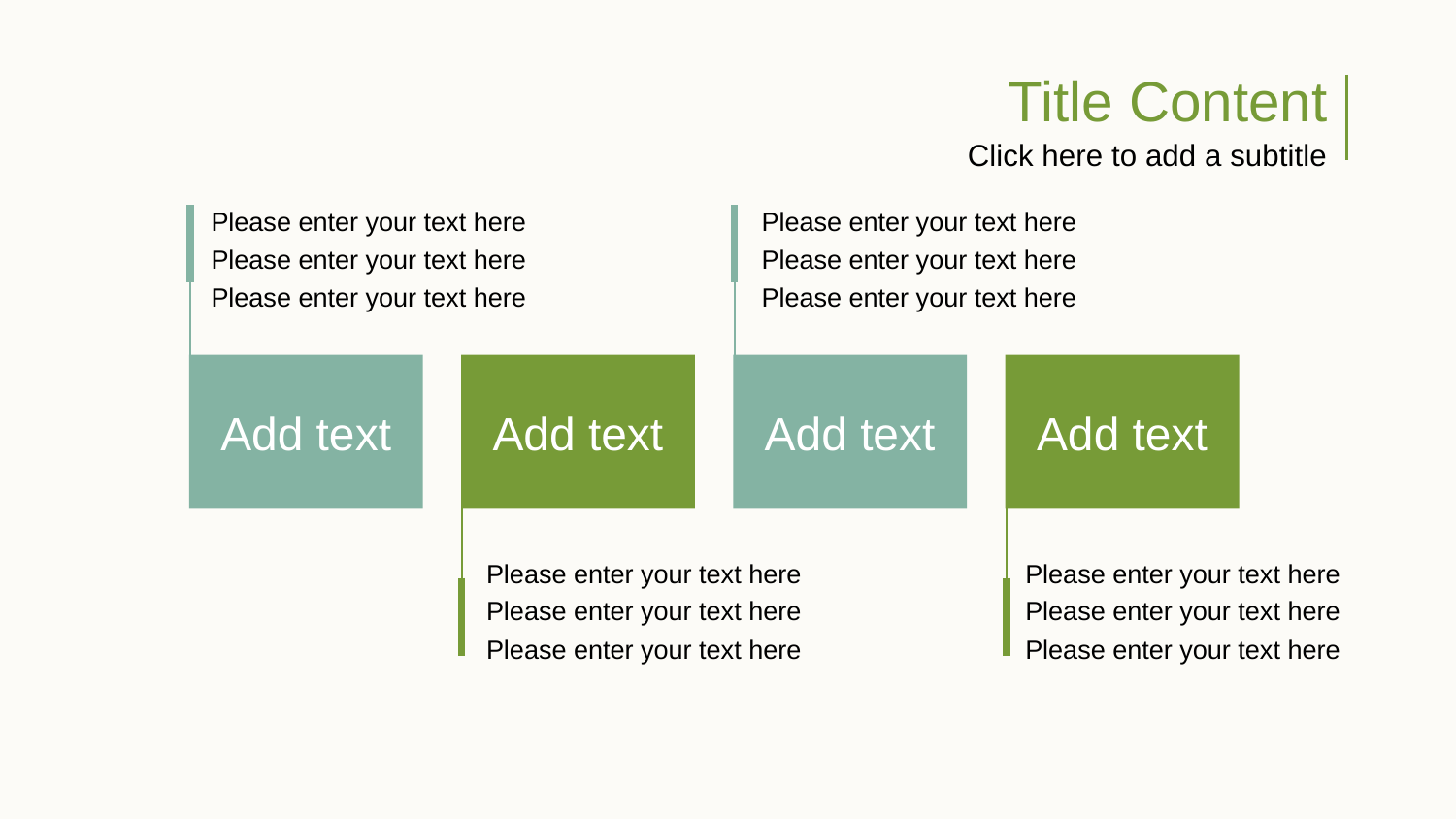

Title Content
Click here to add a subtitle
Please enter your text here
Please enter your text here
Please enter your text here
Please enter your text here
Please enter your text here
Please enter your text here
Add text
Add text
Add text
Add text
Please enter your text here
Please enter your text here
Please enter your text here
Please enter your text here
Please enter your text here
Please enter your text here